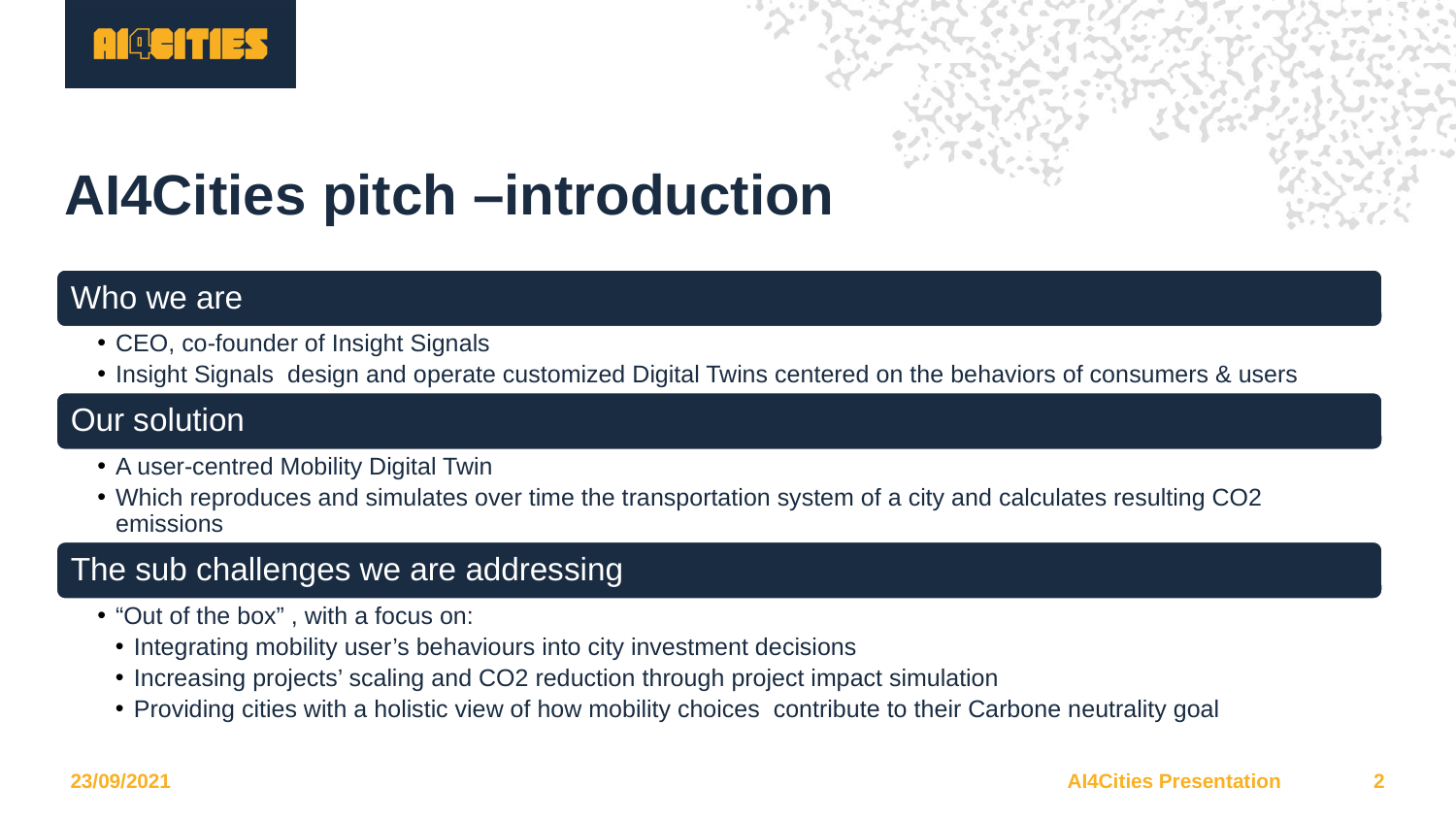

AI4Cities pitch –introduction

Who we are
CEO, co-founder of Insight Signals
Insight Signals  design and operate customized Digital Twins centered on the behaviors of consumers & users
Our solution
A user-centred Mobility Digital Twin
Which reproduces and simulates over time the transportation system of a city and calculates resulting CO2 emissions
The sub challenges we are addressing
“Out of the box” , with a focus on:
Integrating mobility user’s behaviours into city investment decisions
Increasing projects’ scaling and CO2 reduction through project impact simulation
Providing cities with a holistic view of how mobility choices  contribute to their Carbone neutrality goal